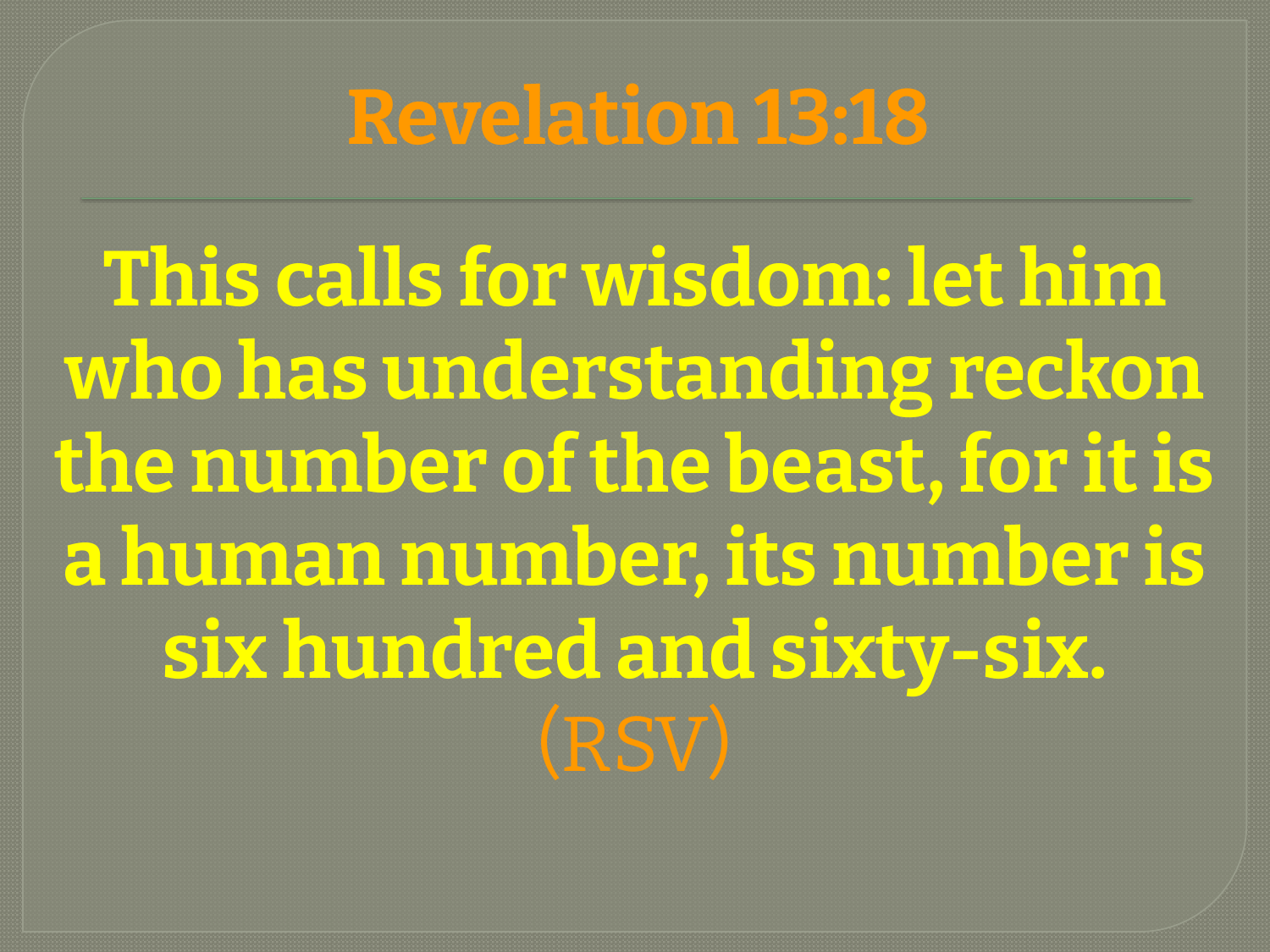

# Revelation 13:18
This calls for wisdom: let him who has understanding reckon the number of the beast, for it is a human number, its number is six hundred and sixty-six.
(RSV)